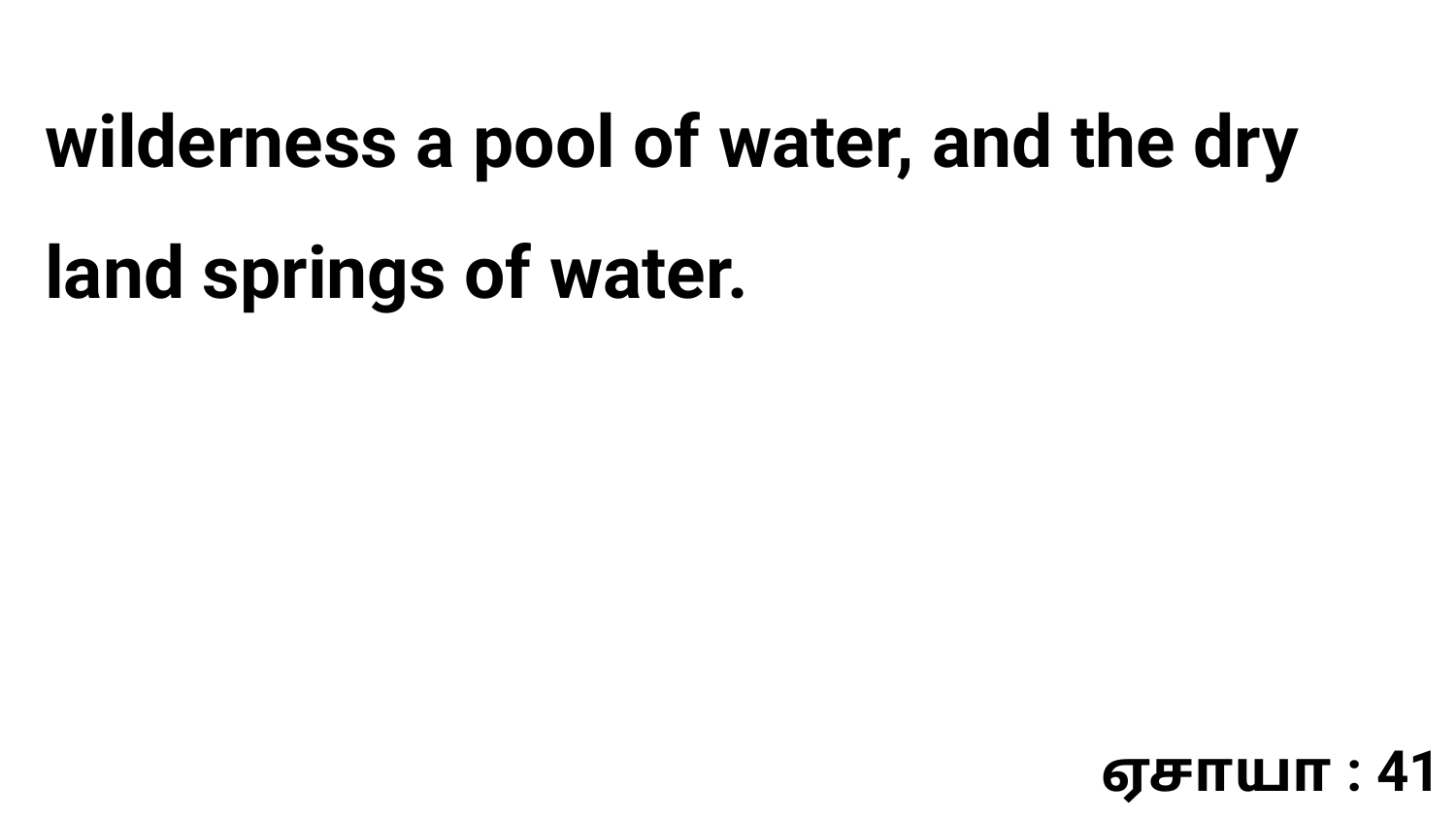

wilderness a pool of water, and the dry land springs of water.
ஏசாயா : 41